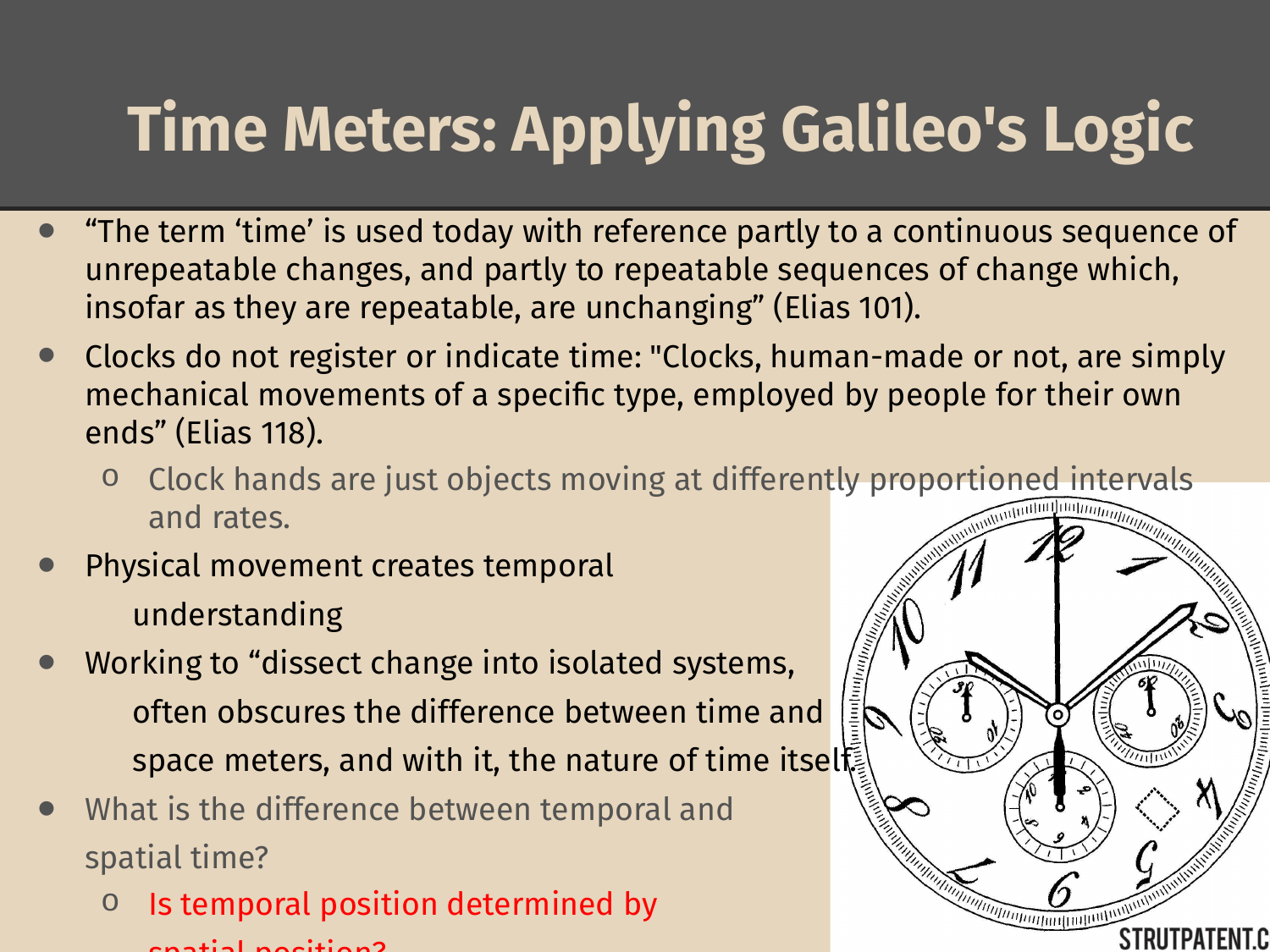

# Time Meters: Applying Galileo's Logic
“The term ‘time’ is used today with reference partly to a continuous sequence of unrepeatable changes, and partly to repeatable sequences of change which, insofar as they are repeatable, are unchanging” (Elias 101).
Clocks do not register or indicate time: "Clocks, human-made or not, are simply mechanical movements of a specific type, employed by people for their own ends” (Elias 118).
Clock hands are just objects moving at differently proportioned intervals and rates.
Physical movement creates temporal
understanding
Working to “dissect change into isolated systems,
often obscures the difference between time and
space meters, and with it, the nature of time itself.
What is the difference between temporal and
spatial time?
Is temporal position determined by
spatial position?